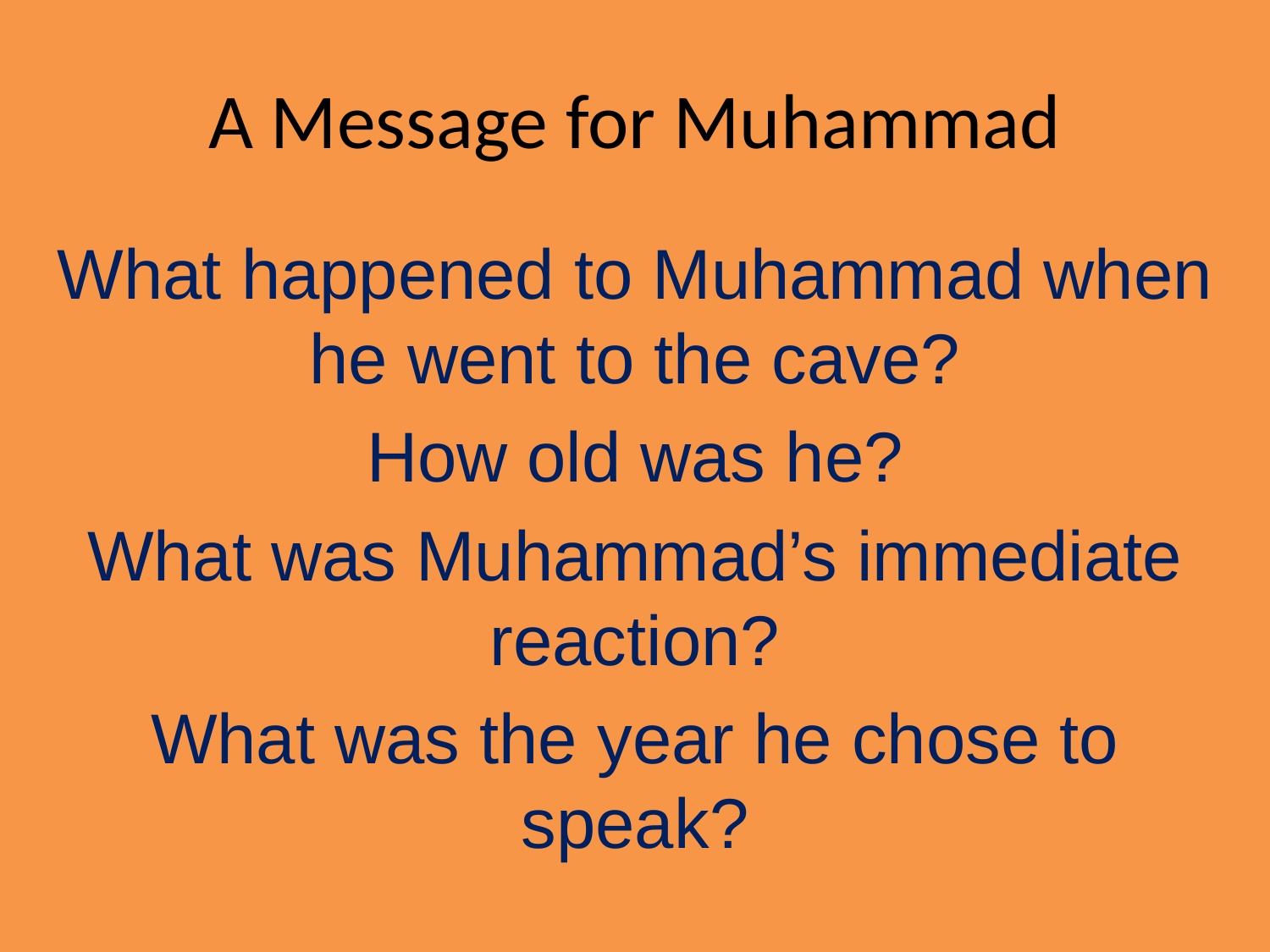

# A Message for Muhammad
What happened to Muhammad when he went to the cave?
How old was he?
What was Muhammad’s immediate reaction?
What was the year he chose to speak?